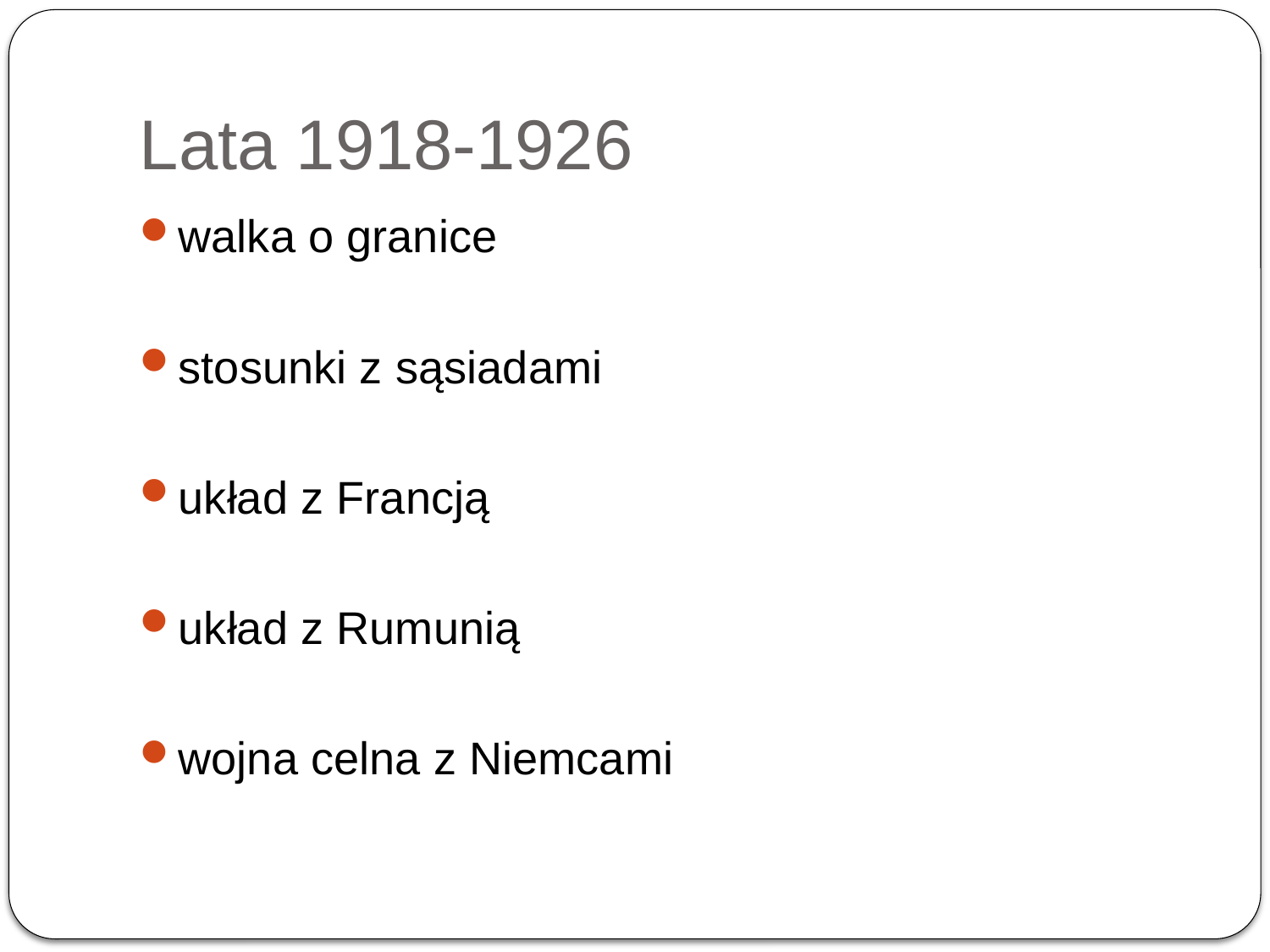

# Lata 1918-1926
walka o granice

stosunki z sąsiadami

układ z Francją

układ z Rumunią

wojna celna z Niemcami